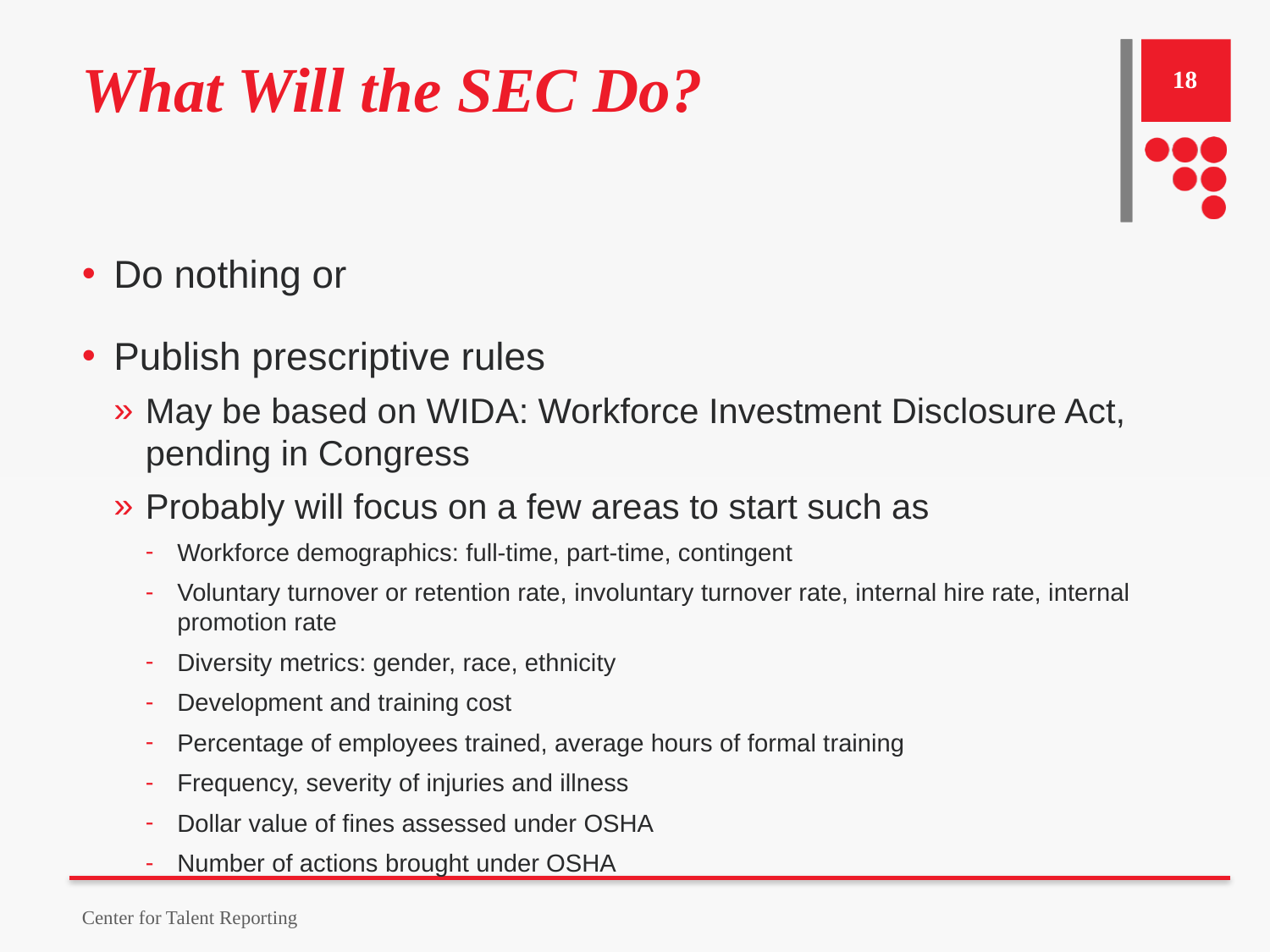

# What Will the SEC Do?
18
Do nothing or
Publish prescriptive rules
May be based on WIDA: Workforce Investment Disclosure Act, pending in Congress
Probably will focus on a few areas to start such as
Workforce demographics: full-time, part-time, contingent
Voluntary turnover or retention rate, involuntary turnover rate, internal hire rate, internal promotion rate
Diversity metrics: gender, race, ethnicity
Development and training cost
Percentage of employees trained, average hours of formal training
Frequency, severity of injuries and illness
Dollar value of fines assessed under OSHA
Number of actions brought under OSHA

Center for Talent Reporting